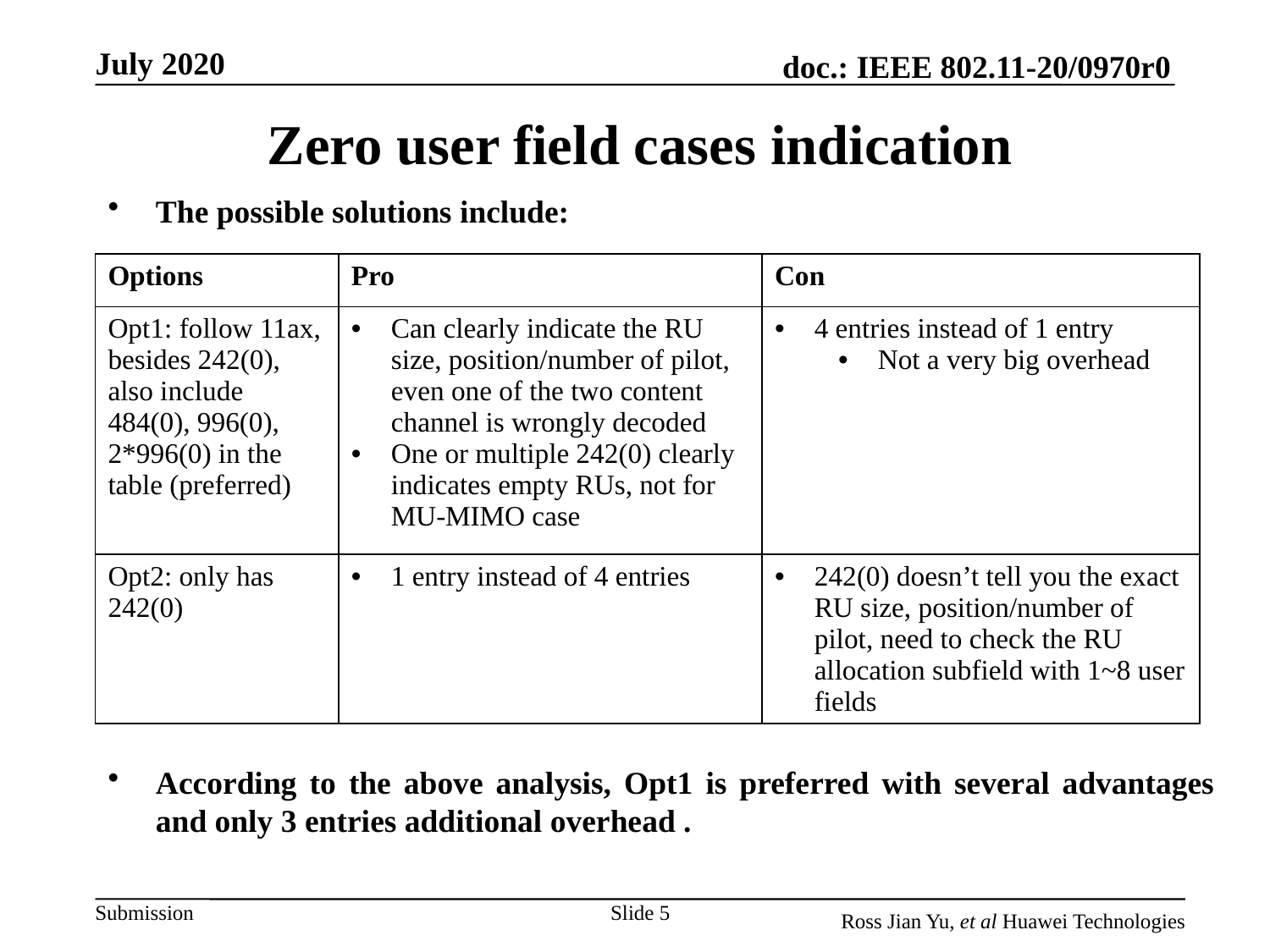

# Zero user field cases indication
The possible solutions include:

According to the above analysis, Opt1 is preferred with several advantages and only 3 entries additional overhead .

| Options | Pro | Con |
| --- | --- | --- |
| Opt1: follow 11ax, besides 242(0), also include 484(0), 996(0), 2\*996(0) in the table (preferred) | Can clearly indicate the RU size, position/number of pilot, even one of the two content channel is wrongly decoded One or multiple 242(0) clearly indicates empty RUs, not for MU-MIMO case | 4 entries instead of 1 entry Not a very big overhead |
| Opt2: only has 242(0) | 1 entry instead of 4 entries | 242(0) doesn’t tell you the exact RU size, position/number of pilot, need to check the RU allocation subfield with 1~8 user fields |
Slide 5